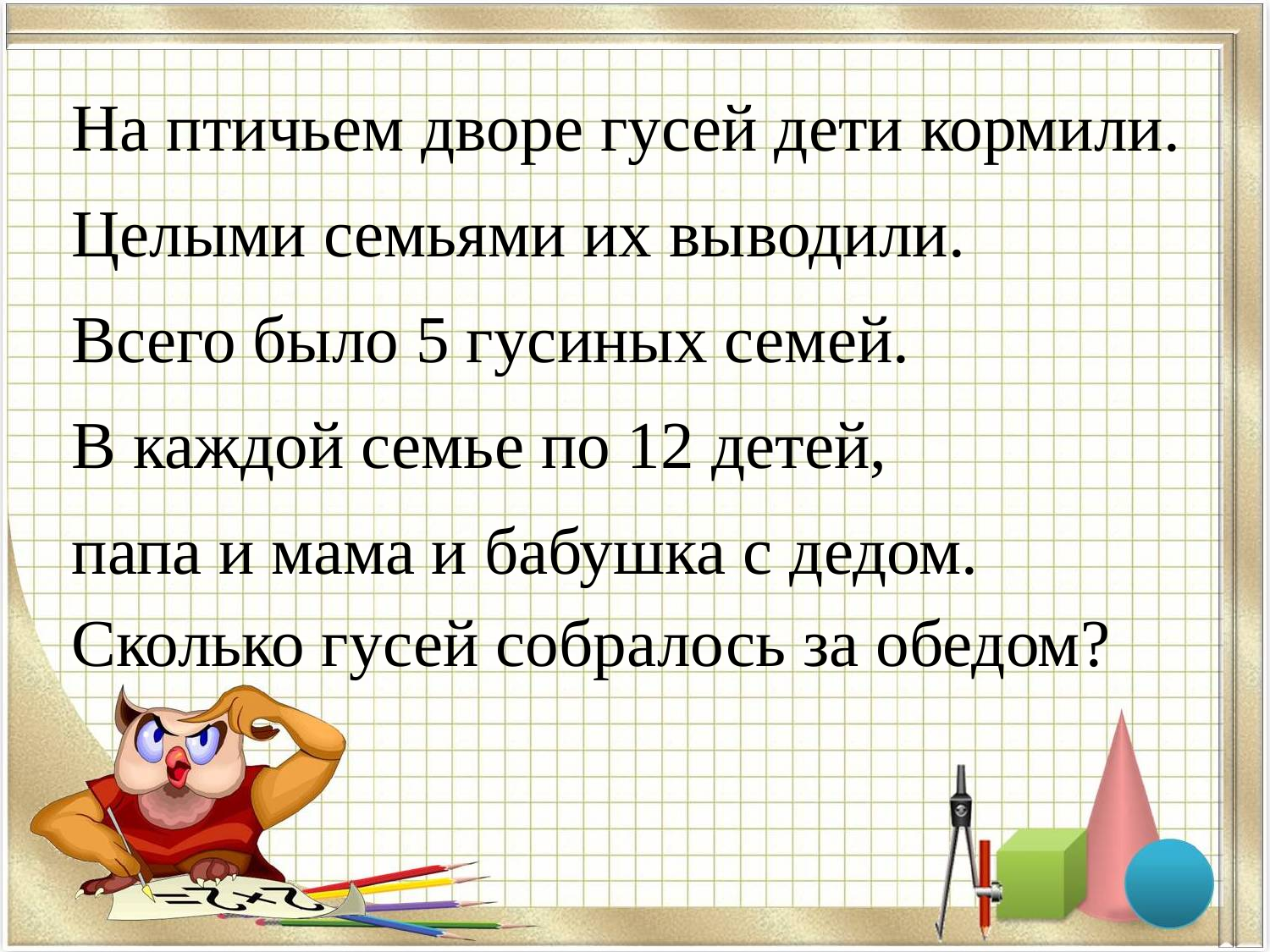

На птичьем дворе гусей дети кормили.
Целыми семьями их выводили.
Всего было 5 гусиных семей.
В каждой семье по 12 детей,
папа и мама и бабушка с дедом. Сколько гусей собралось за обедом?